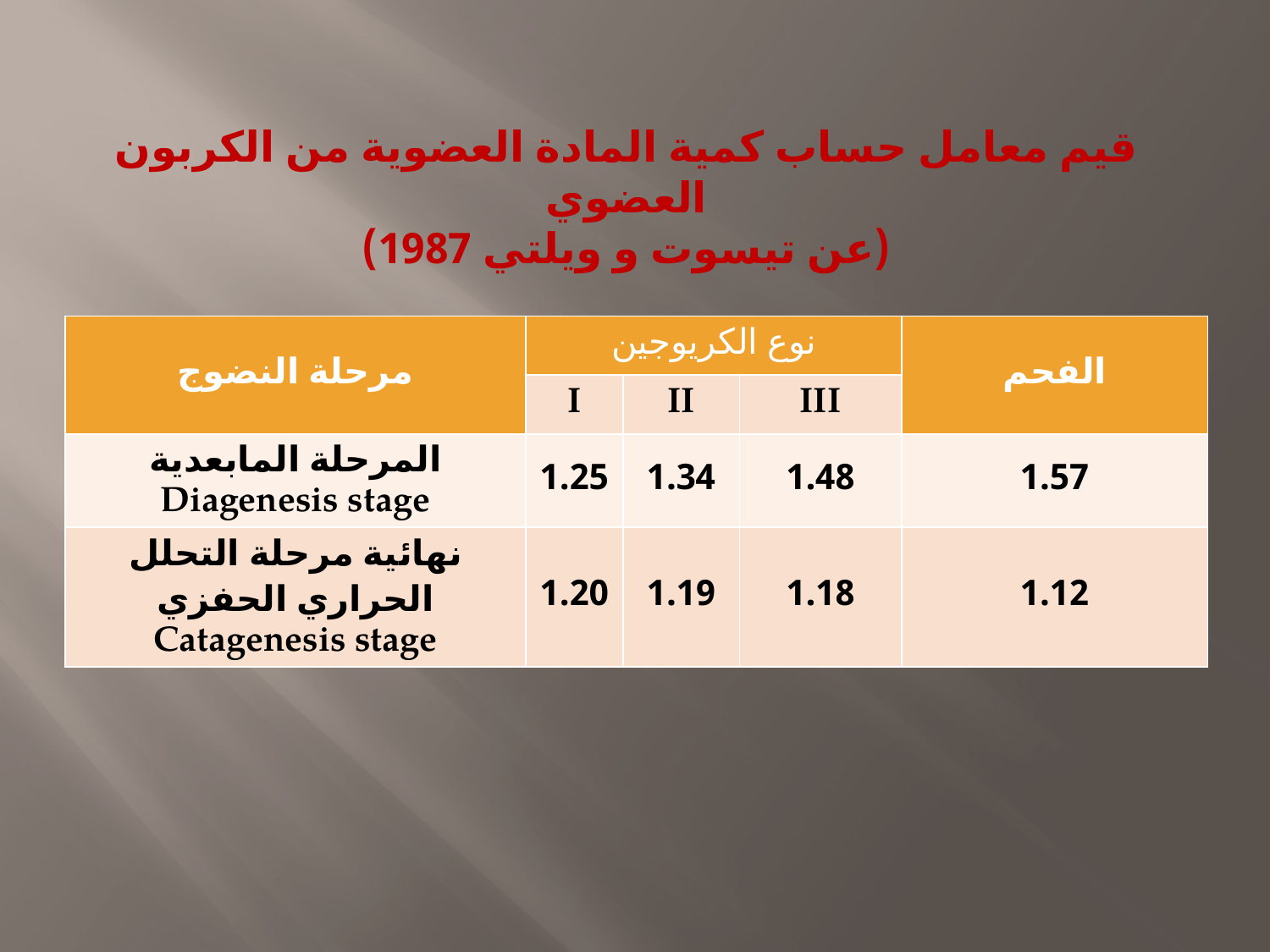

# قيم معامل حساب كمية المادة العضوية من الكربون العضوي (عن تيسوت و ويلتي 1987)
| مرحلة النضوج | نوع الكريوجين |  |  | الفحم |
| --- | --- | --- | --- | --- |
|  | I | II | III |  |
| المرحلة المابعدية Diagenesis stage | 1.25 | 1.34 | 1.48 | 1.57 |
| نهائية مرحلة التحلل الحراري الحفزي Catagenesis stage | 1.20 | 1.19 | 1.18 | 1.12 |